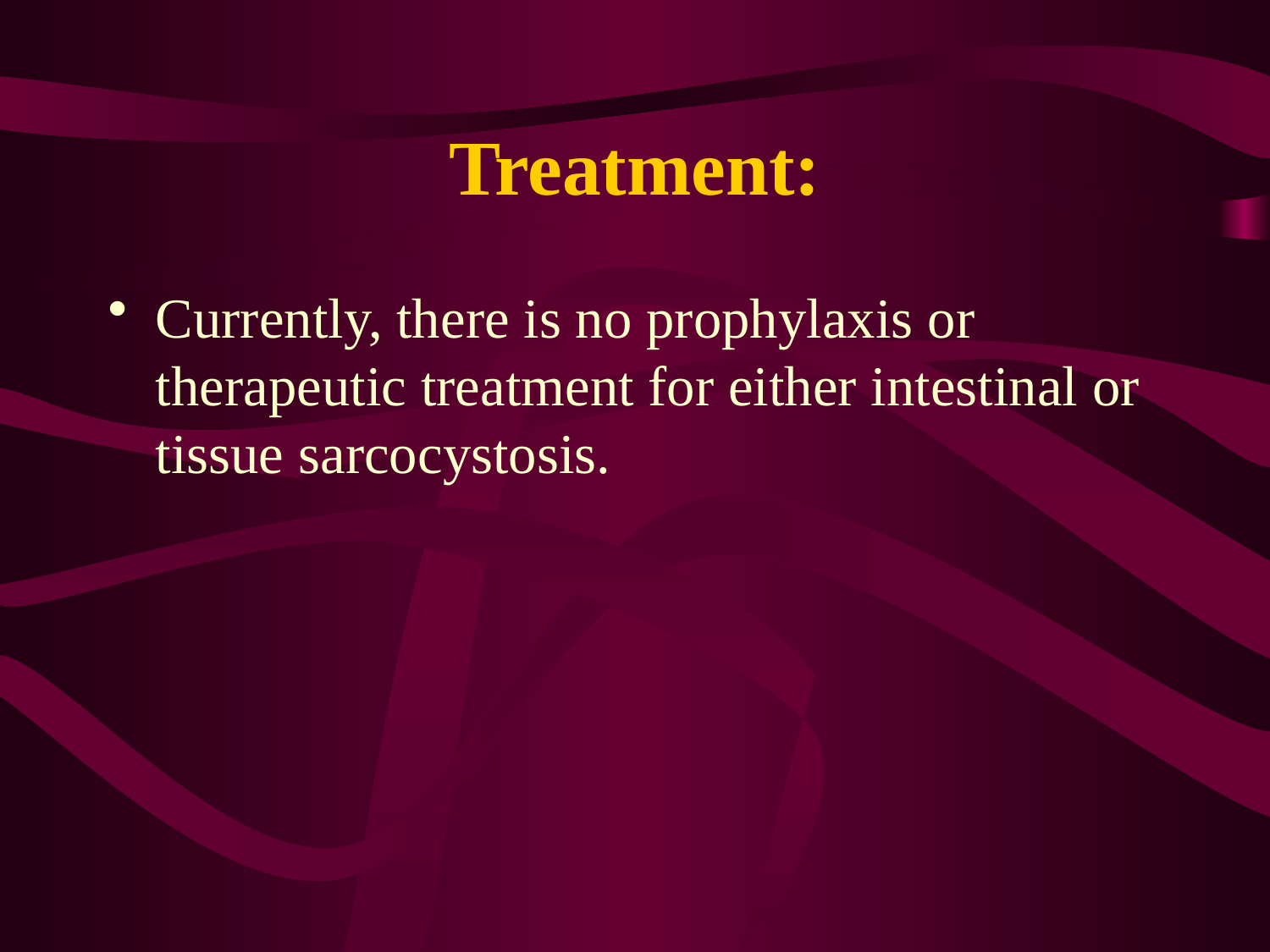

# Treatment:
Currently, there is no prophylaxis or therapeutic treatment for either intestinal or tissue sarcocystosis.